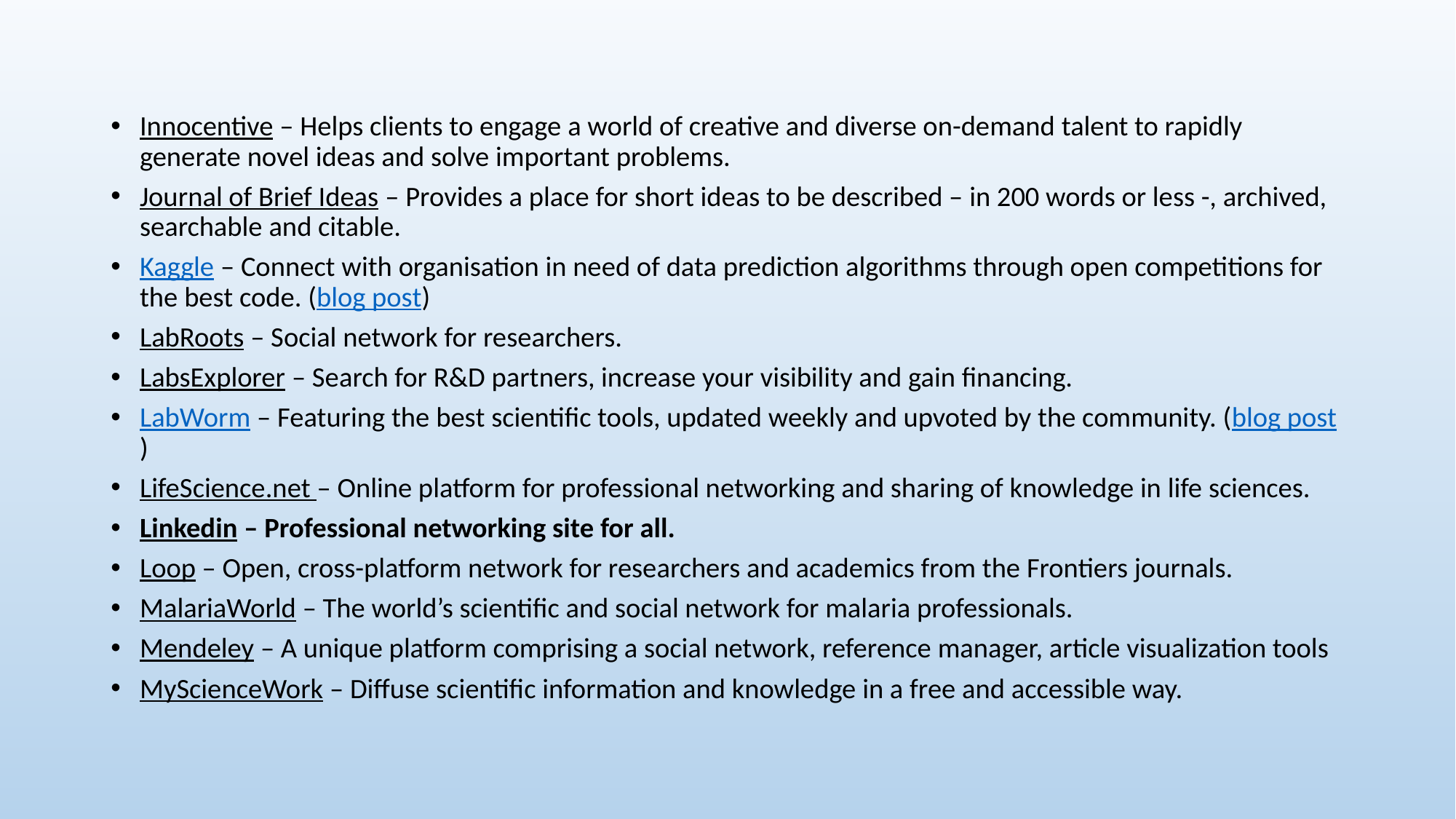

Innocentive – Helps clients to engage a world of creative and diverse on-demand talent to rapidly generate novel ideas and solve important problems.
Journal of Brief Ideas – Provides a place for short ideas to be described – in 200 words or less -, archived, searchable and citable.
Kaggle – Connect with organisation in need of data prediction algorithms through open competitions for the best code. (blog post)
LabRoots – Social network for researchers.
LabsExplorer – Search for R&D partners, increase your visibility and gain financing.
LabWorm – Featuring the best scientific tools, updated weekly and upvoted by the community. (blog post)
LifeScience.net – Online platform for professional networking and sharing of knowledge in life sciences.
Linkedin – Professional networking site for all.
Loop – Open, cross-platform network for researchers and academics from the Frontiers journals.
MalariaWorld – The world’s scientific and social network for malaria professionals.
Mendeley – A unique platform comprising a social network, reference manager, article visualization tools
MyScienceWork – Diffuse scientific information and knowledge in a free and accessible way.